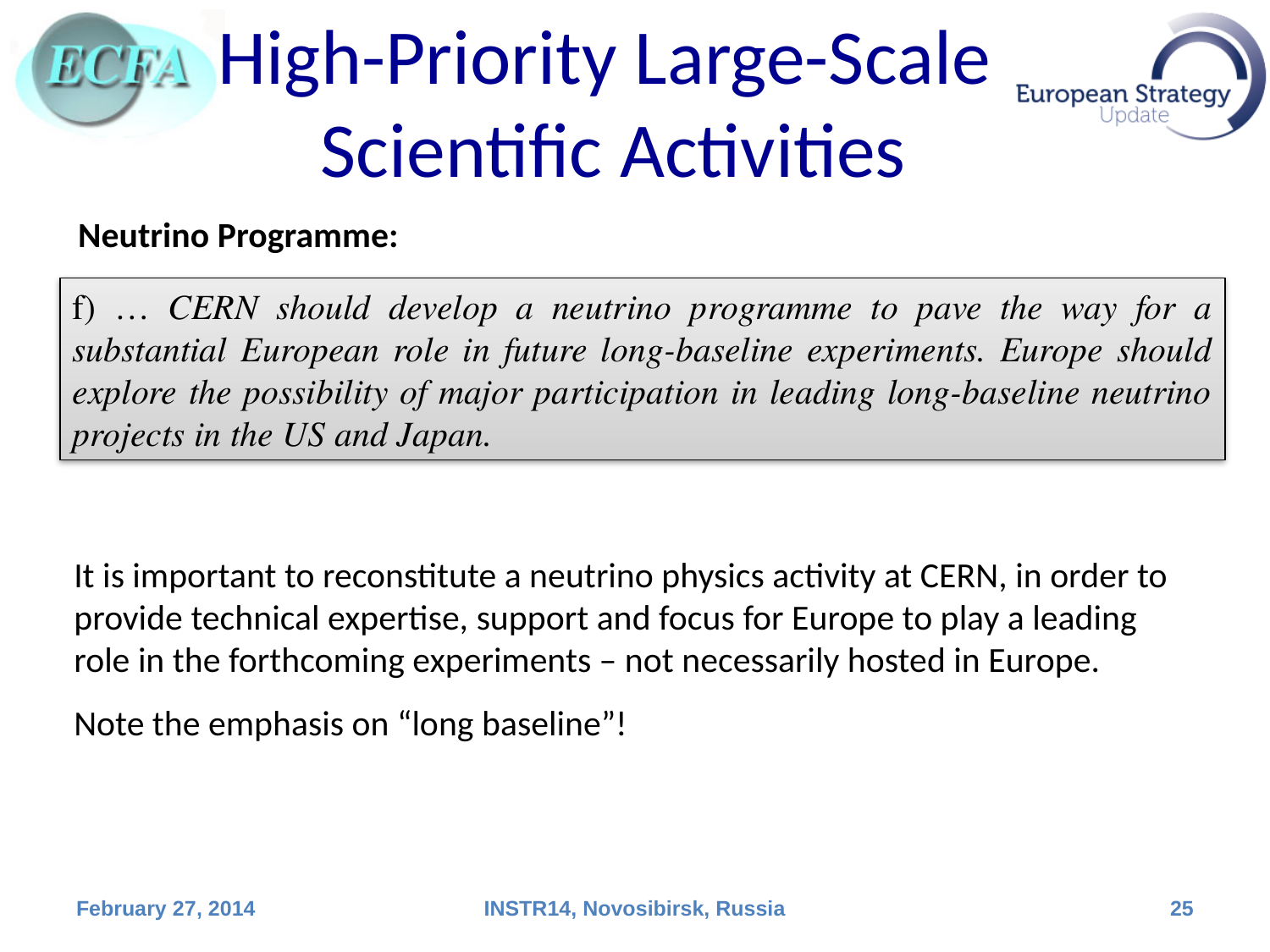

# High-Priority Large-Scale Scientific Activities
Neutrino Programme:
f) … CERN should develop a neutrino programme to pave the way for a substantial European role in future long-baseline experiments. Europe should explore the possibility of major participation in leading long-baseline neutrino projects in the US and Japan.
It is important to reconstitute a neutrino physics activity at CERN, in order to provide technical expertise, support and focus for Europe to play a leading role in the forthcoming experiments – not necessarily hosted in Europe.

Note the emphasis on “long baseline”!
February 27, 2014
INSTR14, Novosibirsk, Russia
25